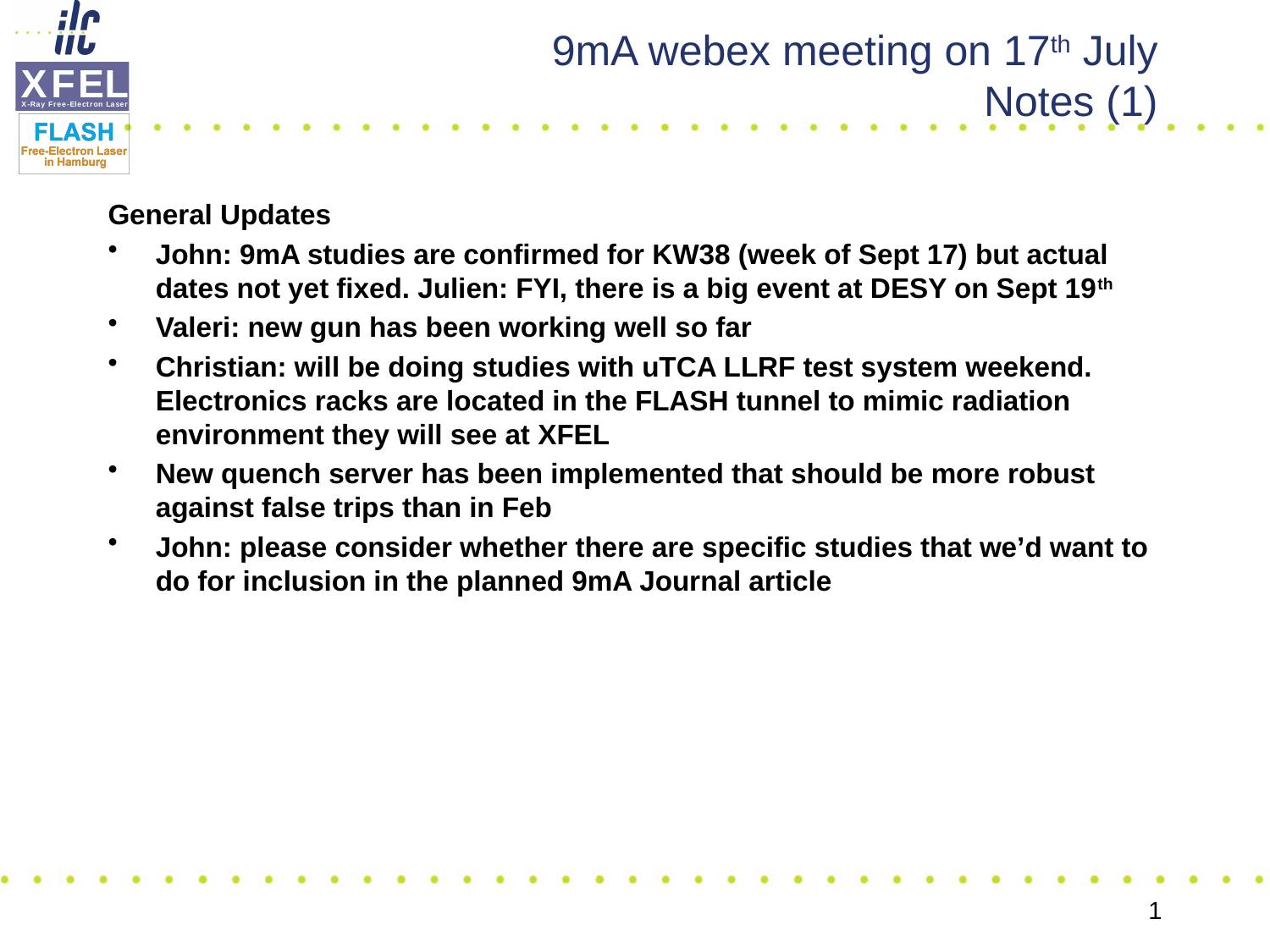

# 9mA webex meeting on 17th July Notes (1)
General Updates
John: 9mA studies are confirmed for KW38 (week of Sept 17) but actual dates not yet fixed. Julien: FYI, there is a big event at DESY on Sept 19th
Valeri: new gun has been working well so far
Christian: will be doing studies with uTCA LLRF test system weekend. Electronics racks are located in the FLASH tunnel to mimic radiation environment they will see at XFEL
New quench server has been implemented that should be more robust against false trips than in Feb
John: please consider whether there are specific studies that we’d want to do for inclusion in the planned 9mA Journal article

1